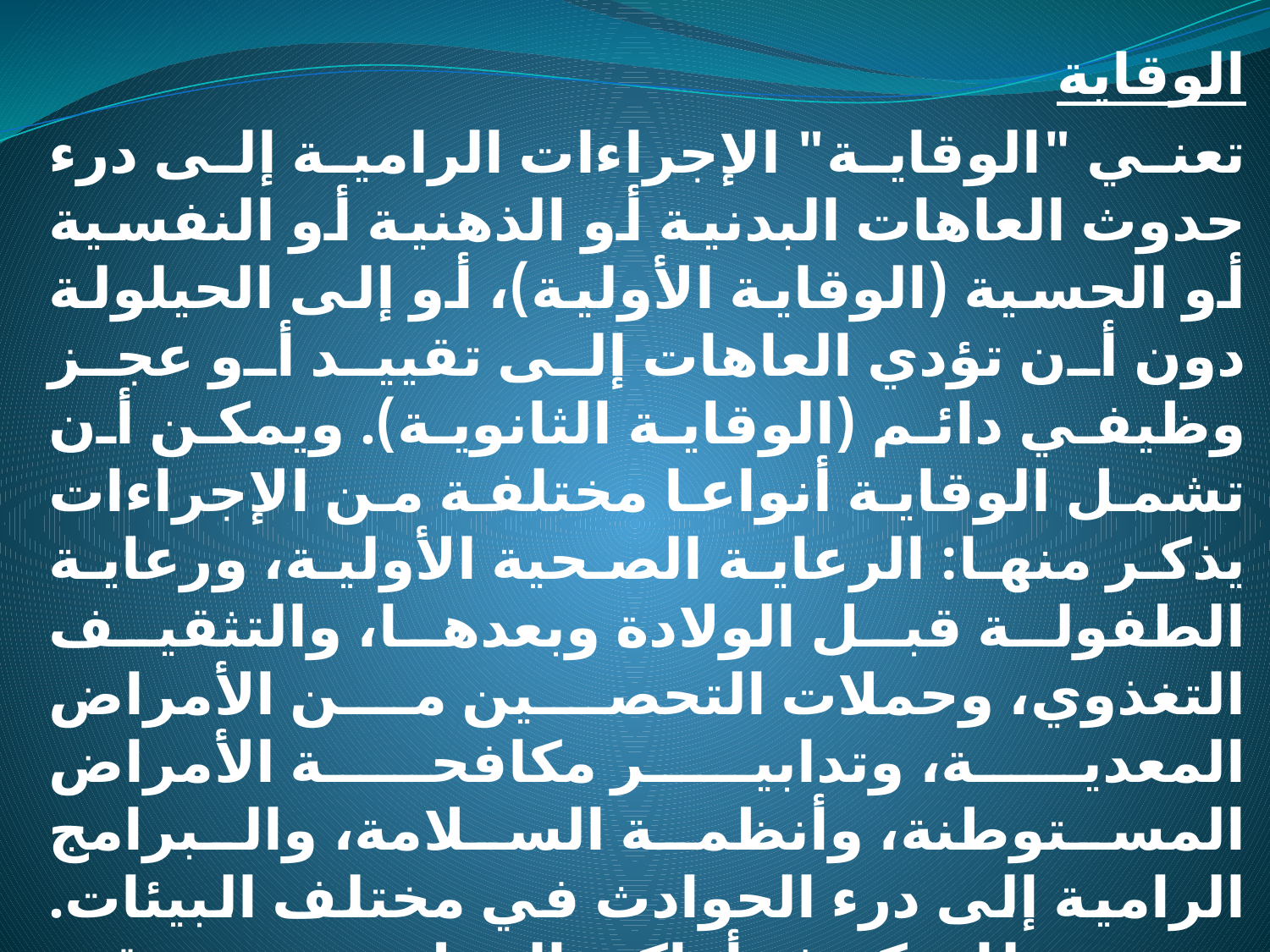

الوقاية
تعني "الوقاية" الإجراءات الرامية إلى درء حدوث العاهات البدنية أو الذهنية أو النفسية أو الحسية (الوقاية الأولية)، أو إلى الحيلولة دون أن تؤدي العاهات إلى تقييد أو عجز وظيفي دائم (الوقاية الثانوية). ويمكن أن تشمل الوقاية أنواعا مختلفة من الإجراءات يذكر منها: الرعاية الصحية الأولية، ورعاية الطفولة قبل الولادة وبعدها، والتثقيف التغذوي، وحملات التحصين من الأمراض المعدية، وتدابير مكافحة الأمراض المستوطنة، وأنظمة السلامة، والبرامج الرامية إلى درء الحوادث في مختلف البيئات. وضمن ذلك تكييف أماكن العمل بحيث تتوقى حالات العجز والإصابات المهنية، والوقاية من العجز الذي ينجم عن تلوث البيئة أو عن النزاع المسلح.